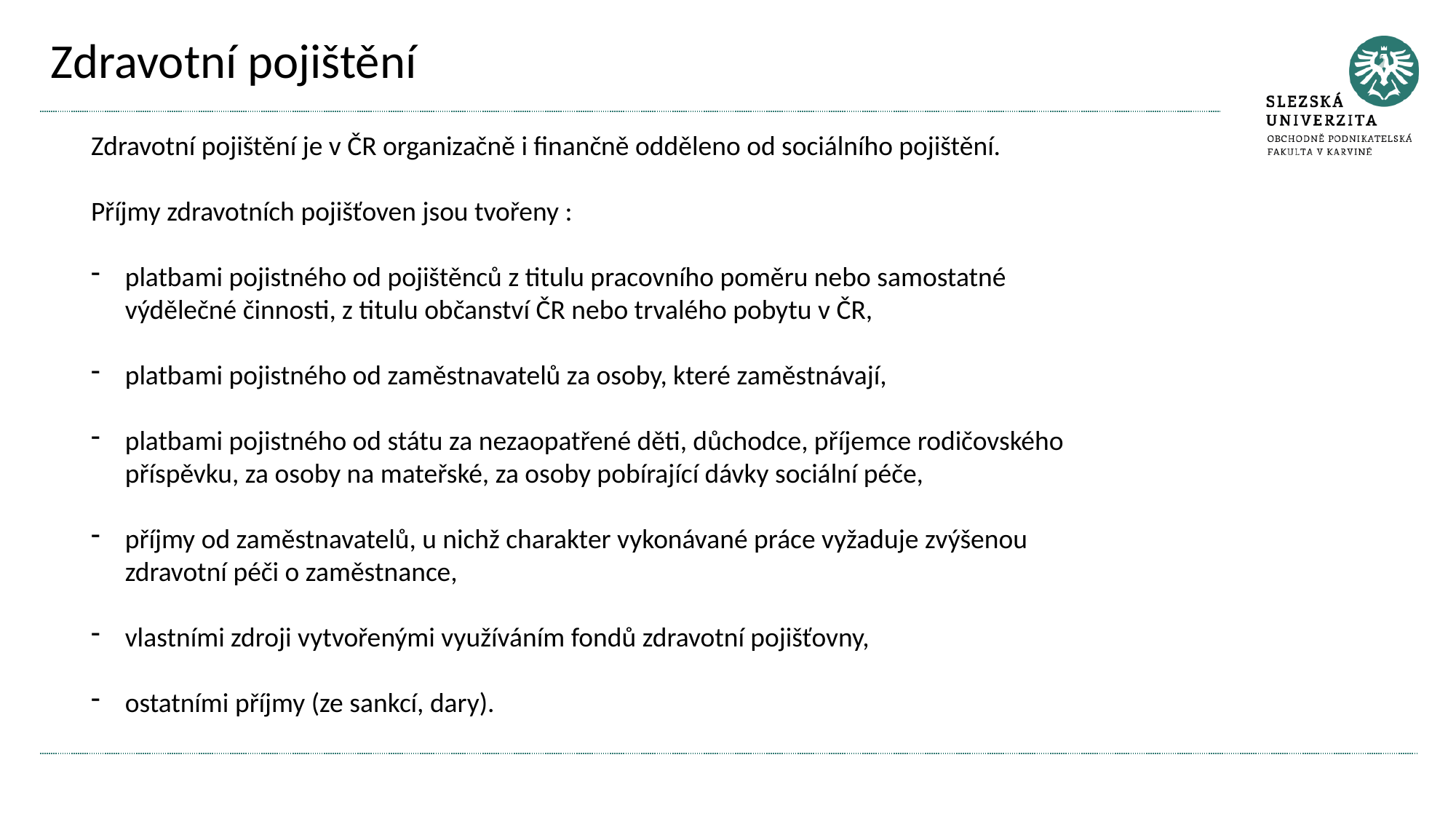

# Zdravotní pojištění
Zdravotní pojištění je v ČR organizačně i finančně odděleno od sociálního pojištění.

Příjmy zdravotních pojišťoven jsou tvořeny :

platbami pojistného od pojištěnců z titulu pracovního poměru nebo samostatné výdělečné činnosti, z titulu občanství ČR nebo trvalého pobytu v ČR,

platbami pojistného od zaměstnavatelů za osoby, které zaměstnávají,

platbami pojistného od státu za nezaopatřené děti, důchodce, příjemce rodičovského příspěvku, za osoby na mateřské, za osoby pobírající dávky sociální péče,

příjmy od zaměstnavatelů, u nichž charakter vykonávané práce vyžaduje zvýšenou zdravotní péči o zaměstnance,

vlastními zdroji vytvořenými využíváním fondů zdravotní pojišťovny,

ostatními příjmy (ze sankcí, dary).